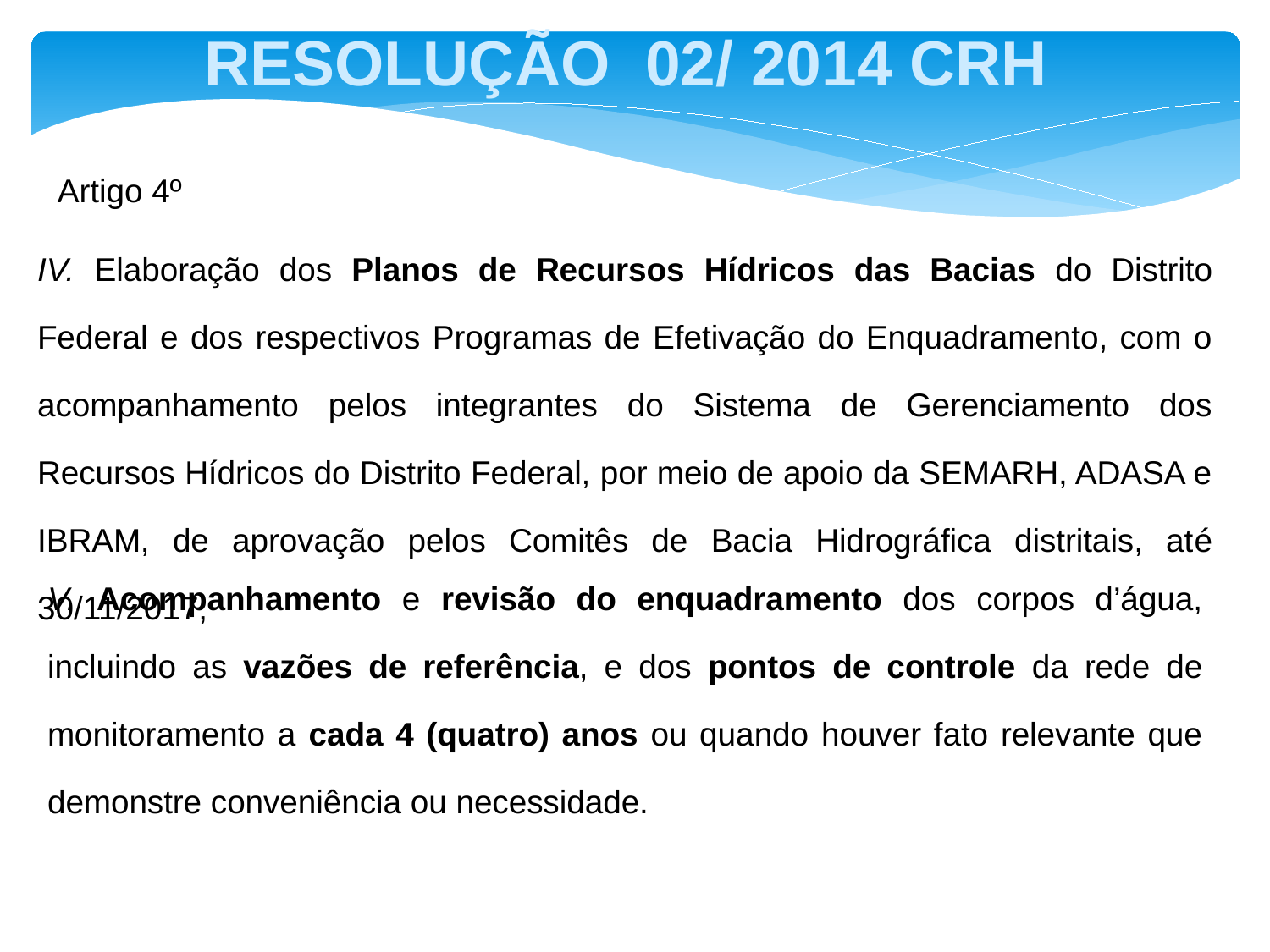

RESOLUÇÃO  02/ 2014 CRH
Artigo 4º
IV. Elaboração dos Planos de Recursos Hídricos das Bacias do Distrito Federal e dos respectivos Programas de Efetivação do Enquadramento, com o acompanhamento pelos integrantes do Sistema de Gerenciamento dos Recursos Hídricos do Distrito Federal, por meio de apoio da SEMARH, ADASA e IBRAM, de aprovação pelos Comitês de Bacia Hidrográfica distritais, até 30/11/2017;
V. Acompanhamento e revisão do enquadramento dos corpos d’água, incluindo as vazões de referência, e dos pontos de controle da rede de monitoramento a cada 4 (quatro) anos ou quando houver fato relevante que demonstre conveniência ou necessidade.